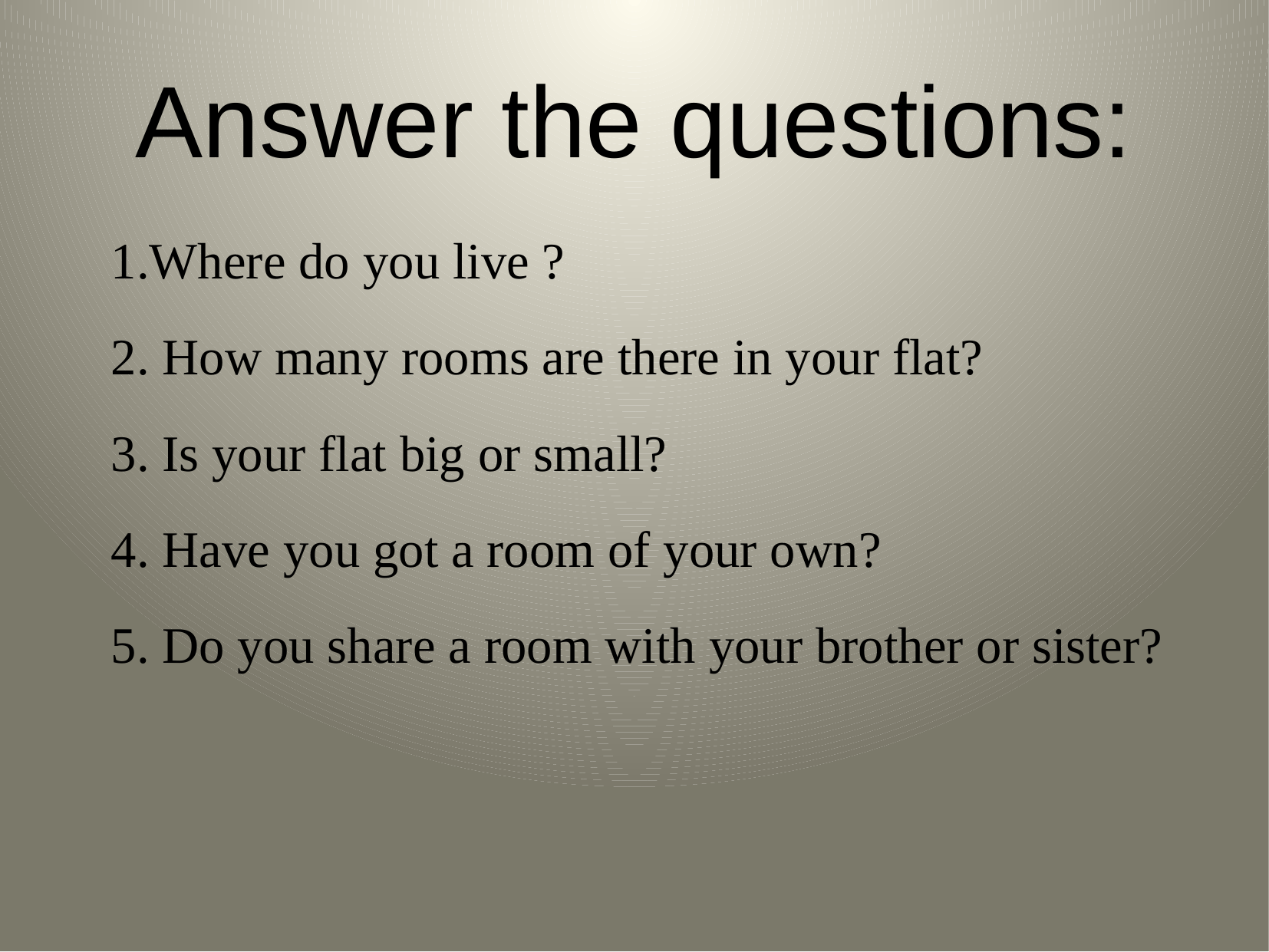

Answer the questions:

1.Where do you live ?
2. How many rooms are there in your flat?
3. Is your flat big or small?
4. Have you got a room of your own?
5. Do you share a room with your brother or sister?